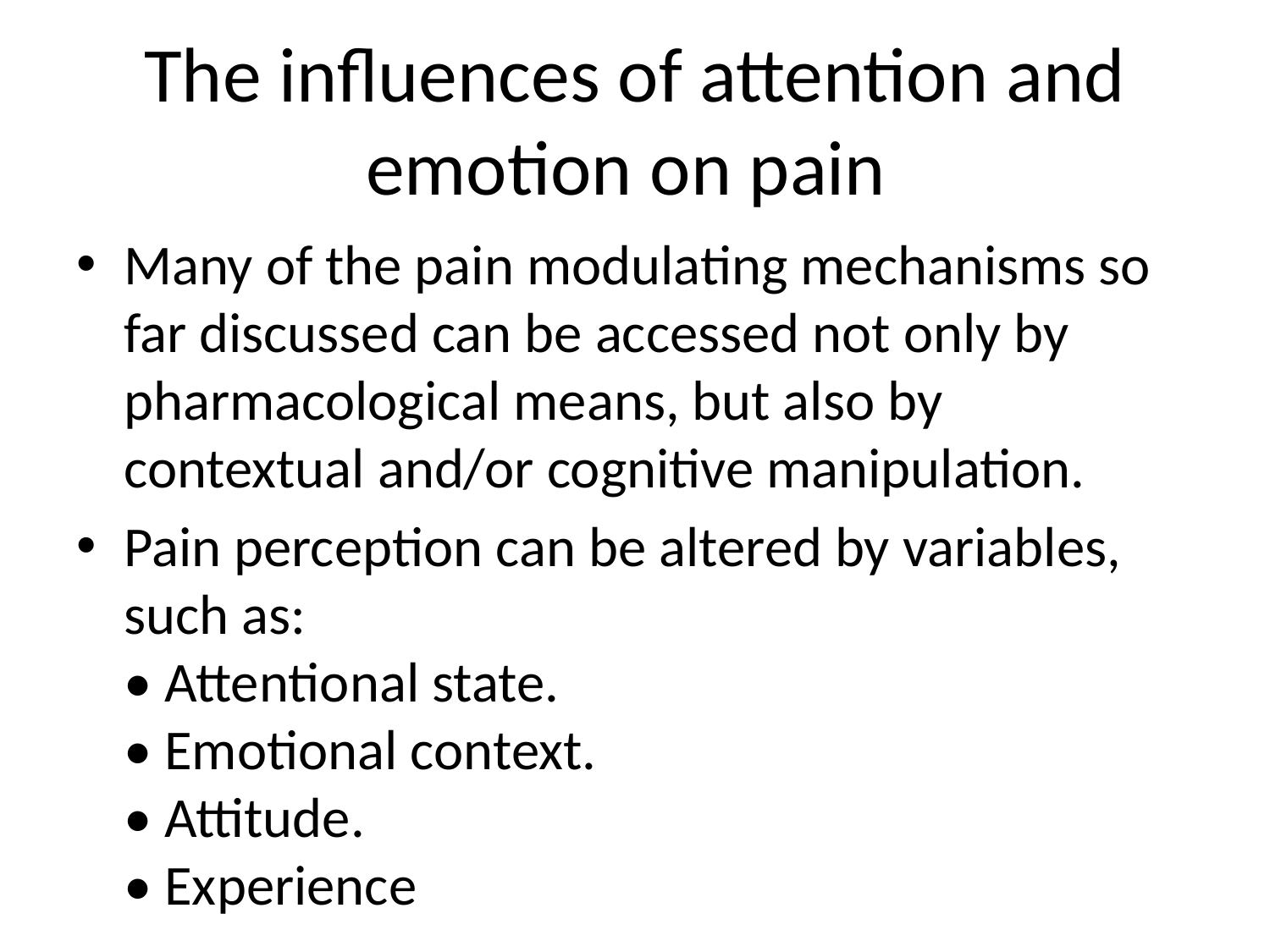

# The influences of attention and emotion on pain
Many of the pain modulating mechanisms so far discussed can be accessed not only by pharmacological means, but also by contextual and/or cognitive manipulation.
Pain perception can be altered by variables,
such as:
• Attentional state.
• Emotional context.
• Attitude.
• Experience